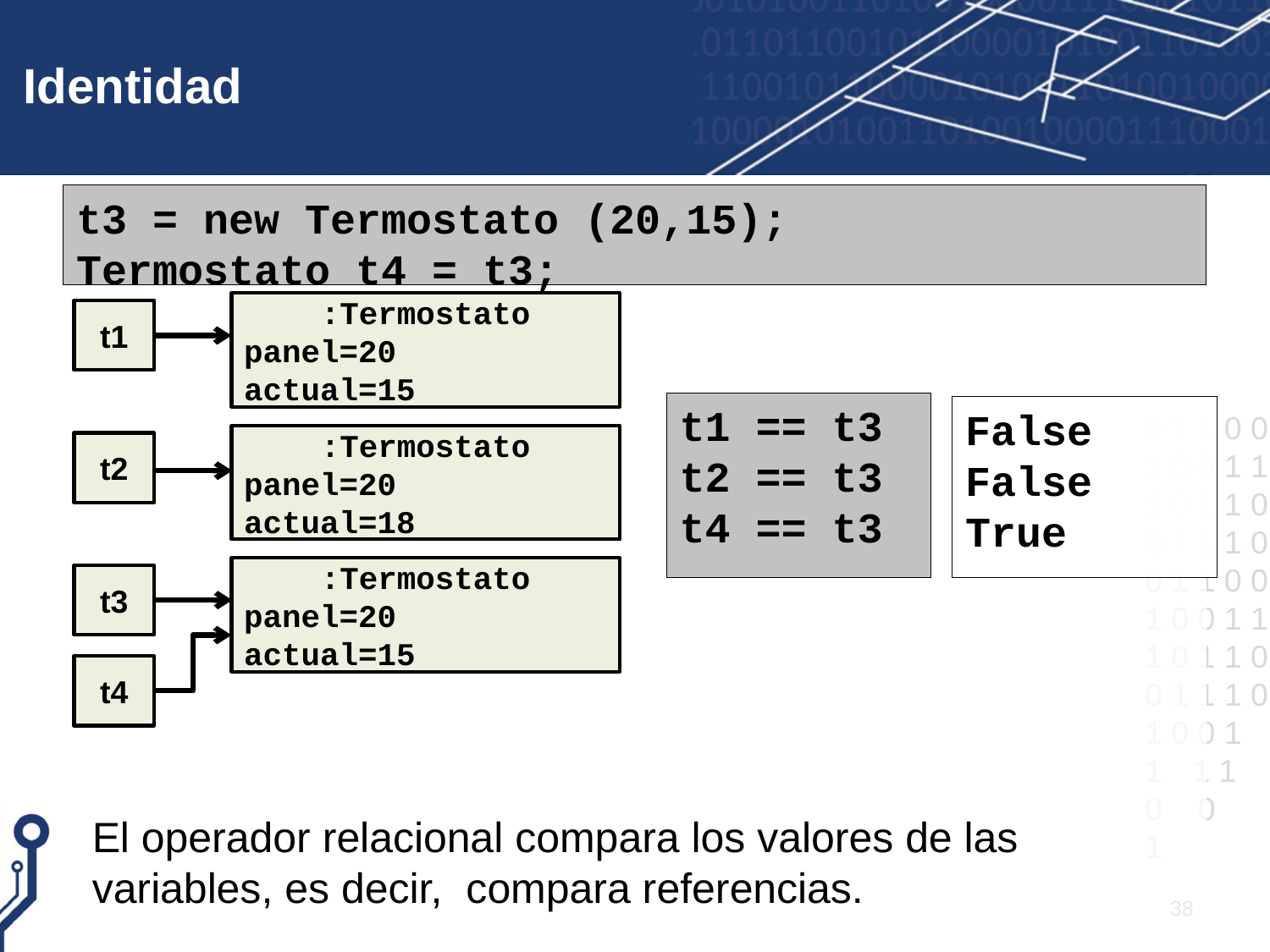

# Identidad
t3 = new Termostato (20,15);
Termostato t4 = t3;

El operador relacional compara los valores de las variables, es decir,  compara referencias.

:Termostato
panel=20
actual=15
t1
t1 == t3
t2 == t3
t4 == t3
False
False
True
:Termostato
panel=20
actual=18
t2
:Termostato
panel=20
actual=15
t3
t4
38